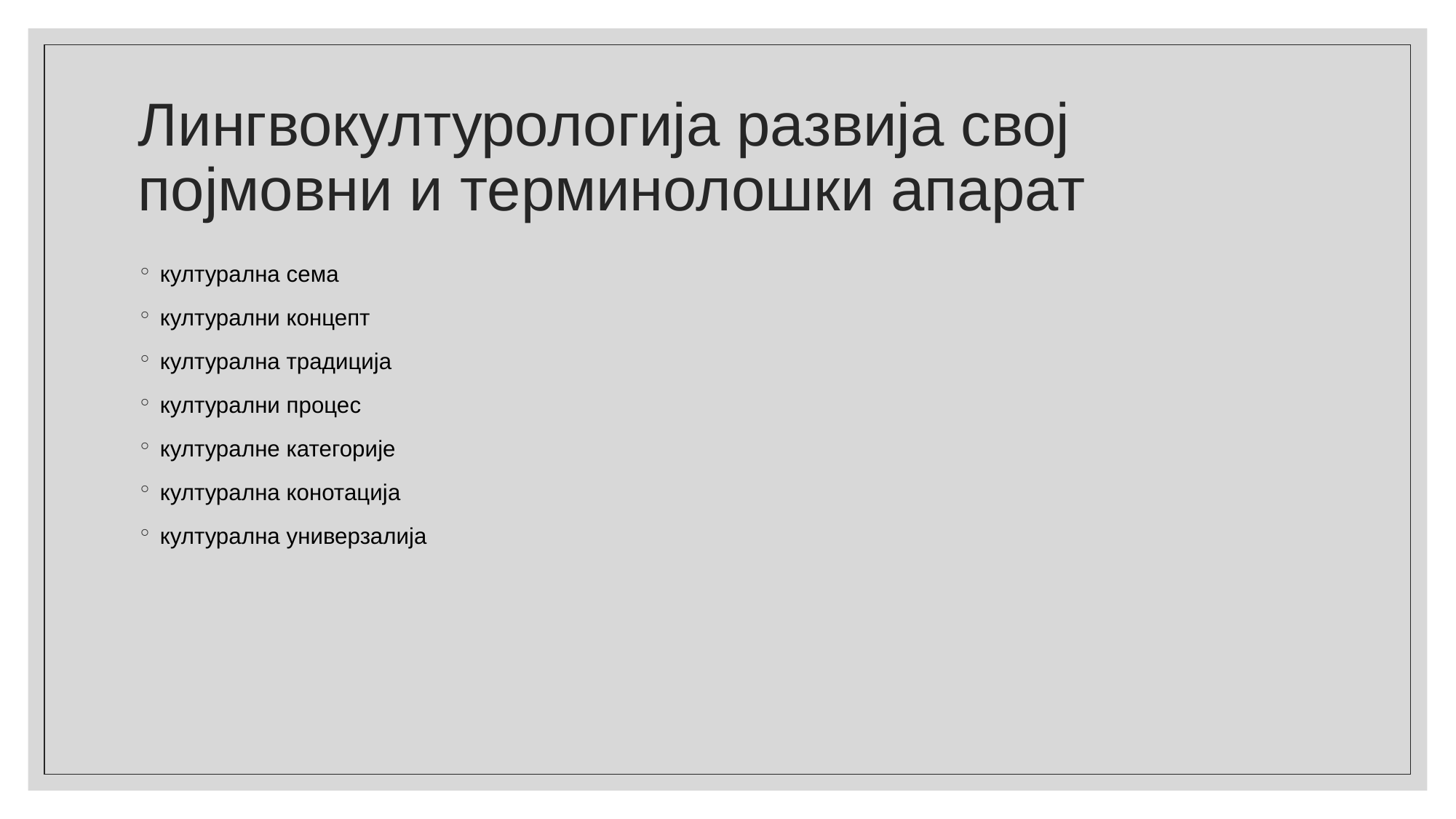

# Лингвокултурологија развија свој појмовни и терминолошки апарат
културална сема
културални концепт
културална традиција
културални процес
културалне категорије
културална конотација
културална универзалија